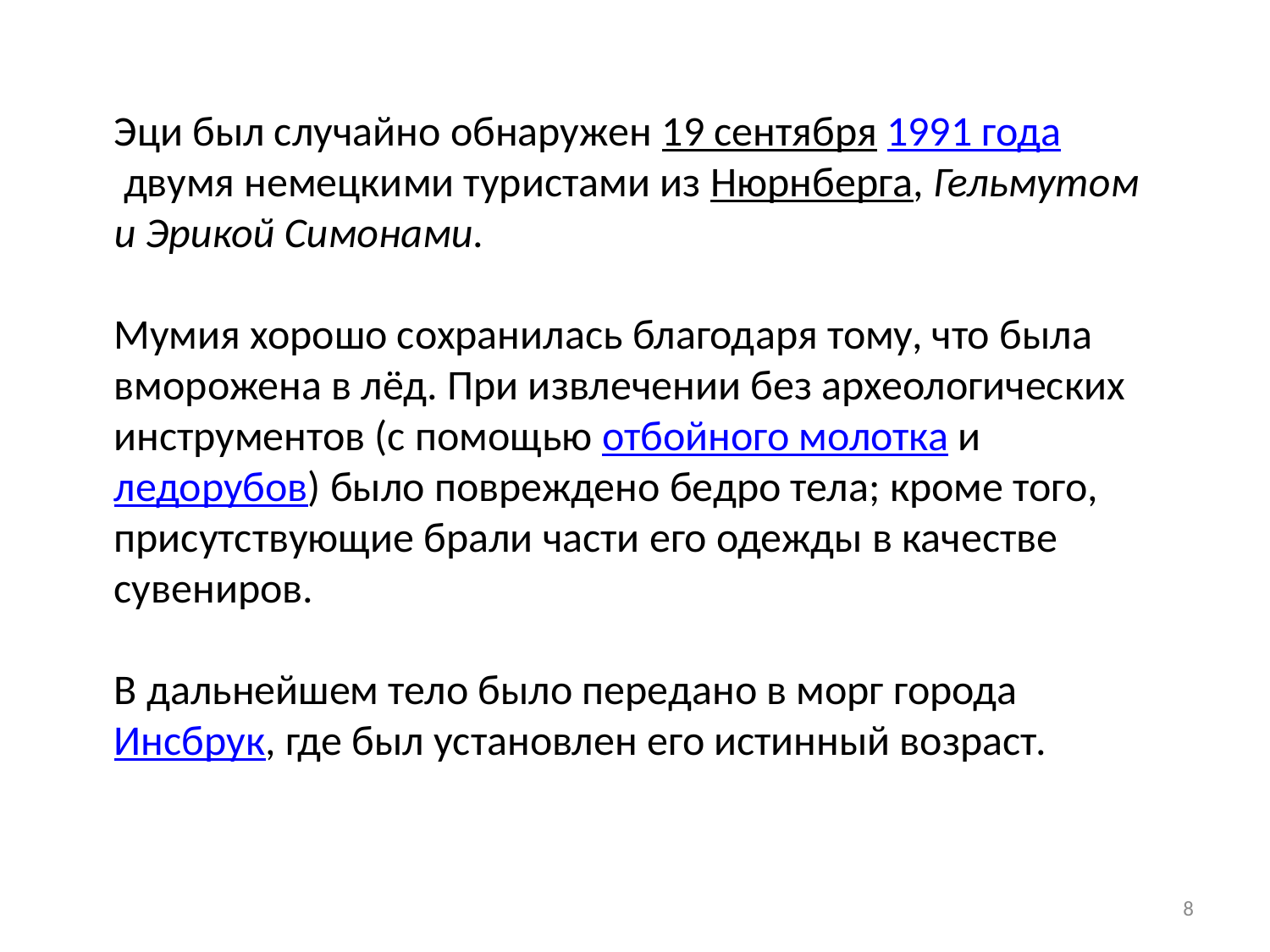

Эци был случайно обнаружен 19 сентября 1991 года двумя немецкими туристами из Нюрнберга, Гельмутом и Эрикой Симонами.

Мумия хорошо сохранилась благодаря тому, что была вморожена в лёд. При извлечении без археологических инструментов (с помощью отбойного молотка и ледорубов) было повреждено бедро тела; кроме того, присутствующие брали части его одежды в качестве сувениров.

В дальнейшем тело было передано в морг города Инсбрук, где был установлен его истинный возраст.
8